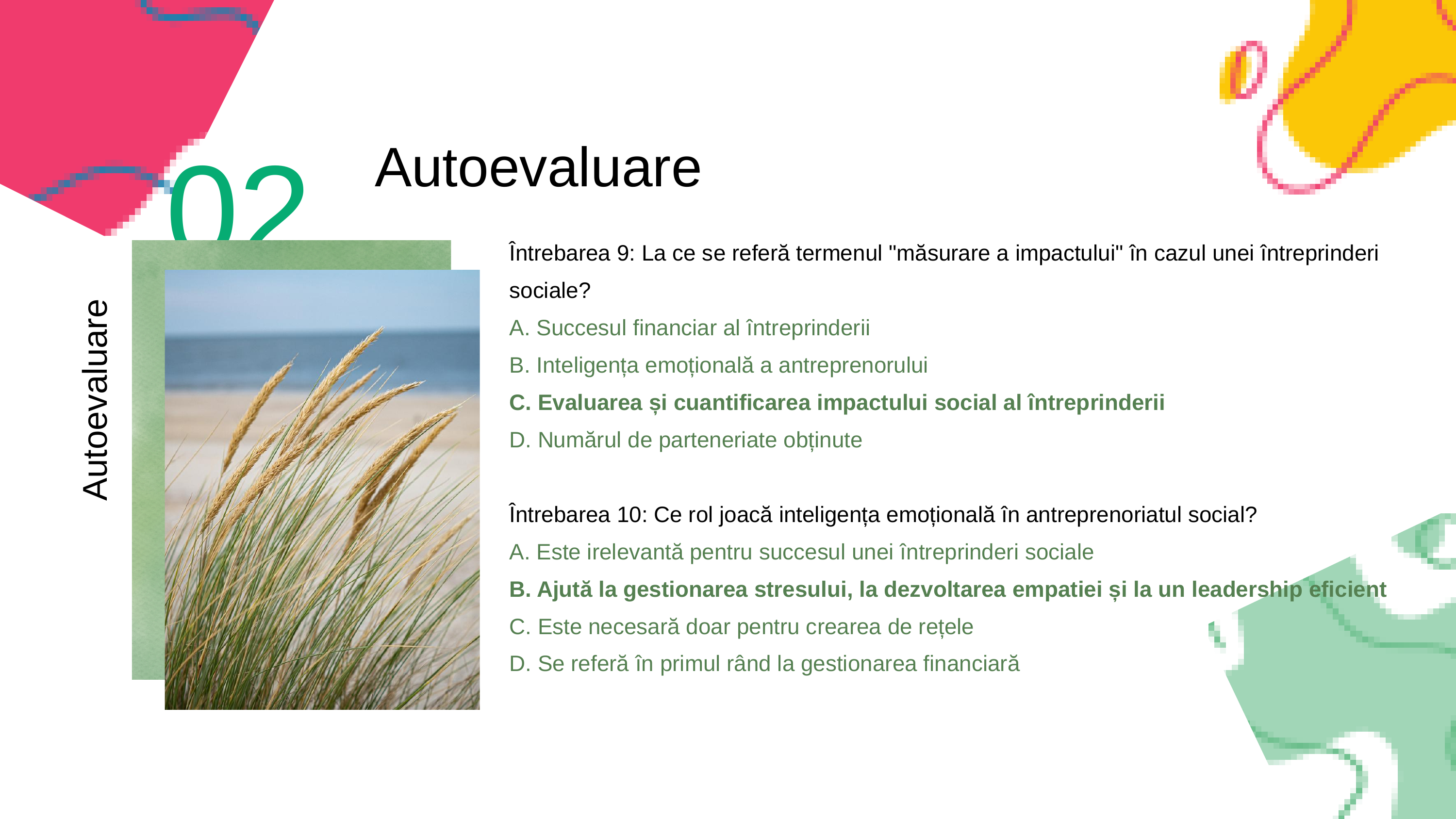

02
Autoevaluare
Întrebarea 9: La ce se referă termenul "măsurare a impactului" în cazul unei întreprinderi sociale?
A. Succesul financiar al întreprinderii
B. Inteligența emoțională a antreprenorului
C. Evaluarea și cuantificarea impactului social al întreprinderii
D. Numărul de parteneriate obținute

Întrebarea 10: Ce rol joacă inteligența emoțională în antreprenoriatul social?
A. Este irelevantă pentru succesul unei întreprinderi sociale
B. Ajută la gestionarea stresului, la dezvoltarea empatiei și la un leadership eficient
C. Este necesară doar pentru crearea de rețele
D. Se referă în primul rând la gestionarea financiară

Autoevaluare